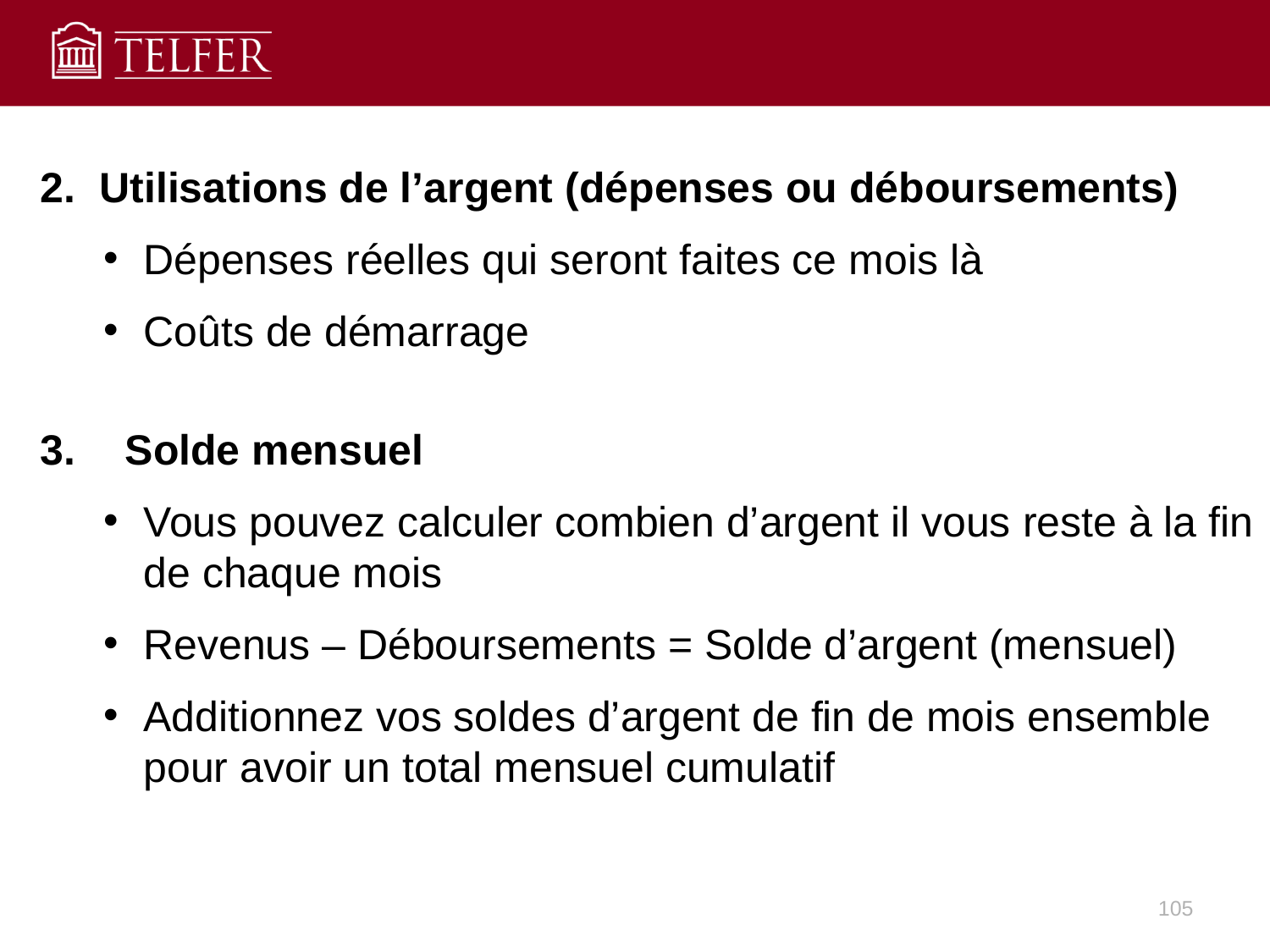

2.  Utilisations de l’argent (dépenses ou déboursements)
Dépenses réelles qui seront faites ce mois là
Coûts de démarrage

Solde mensuel
Vous pouvez calculer combien d’argent il vous reste à la fin de chaque mois
Revenus – Déboursements = Solde d’argent (mensuel)
Additionnez vos soldes d’argent de fin de mois ensemble pour avoir un total mensuel cumulatif

105